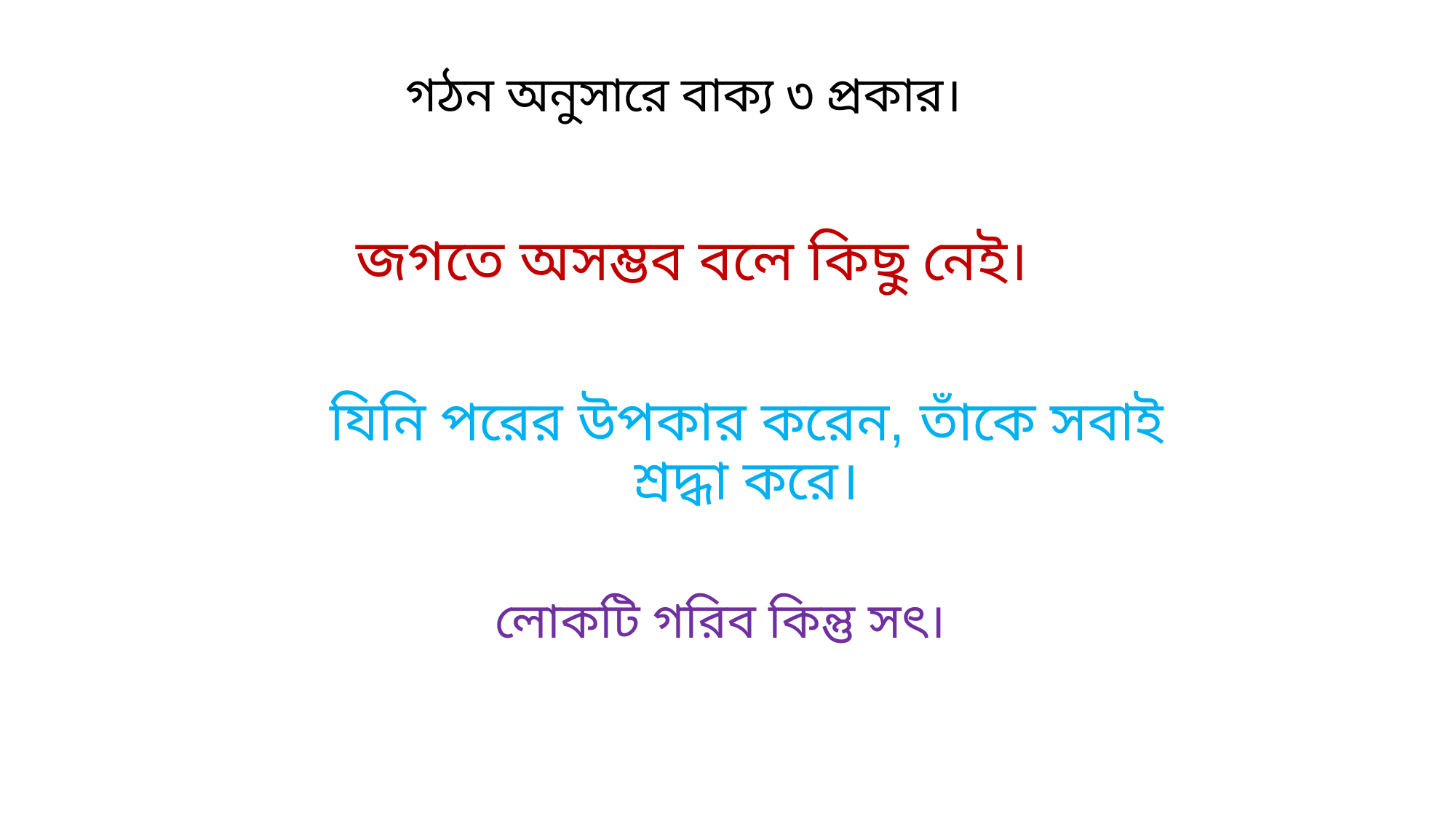

গঠন অনুসারে বাক্য ৩ প্রকার।
জগতে অসম্ভব বলে কিছু নেই।
যিনি পরের উপকার করেন, তাঁকে সবাই শ্রদ্ধা করে।
লোকটি গরিব কিন্তু সৎ।